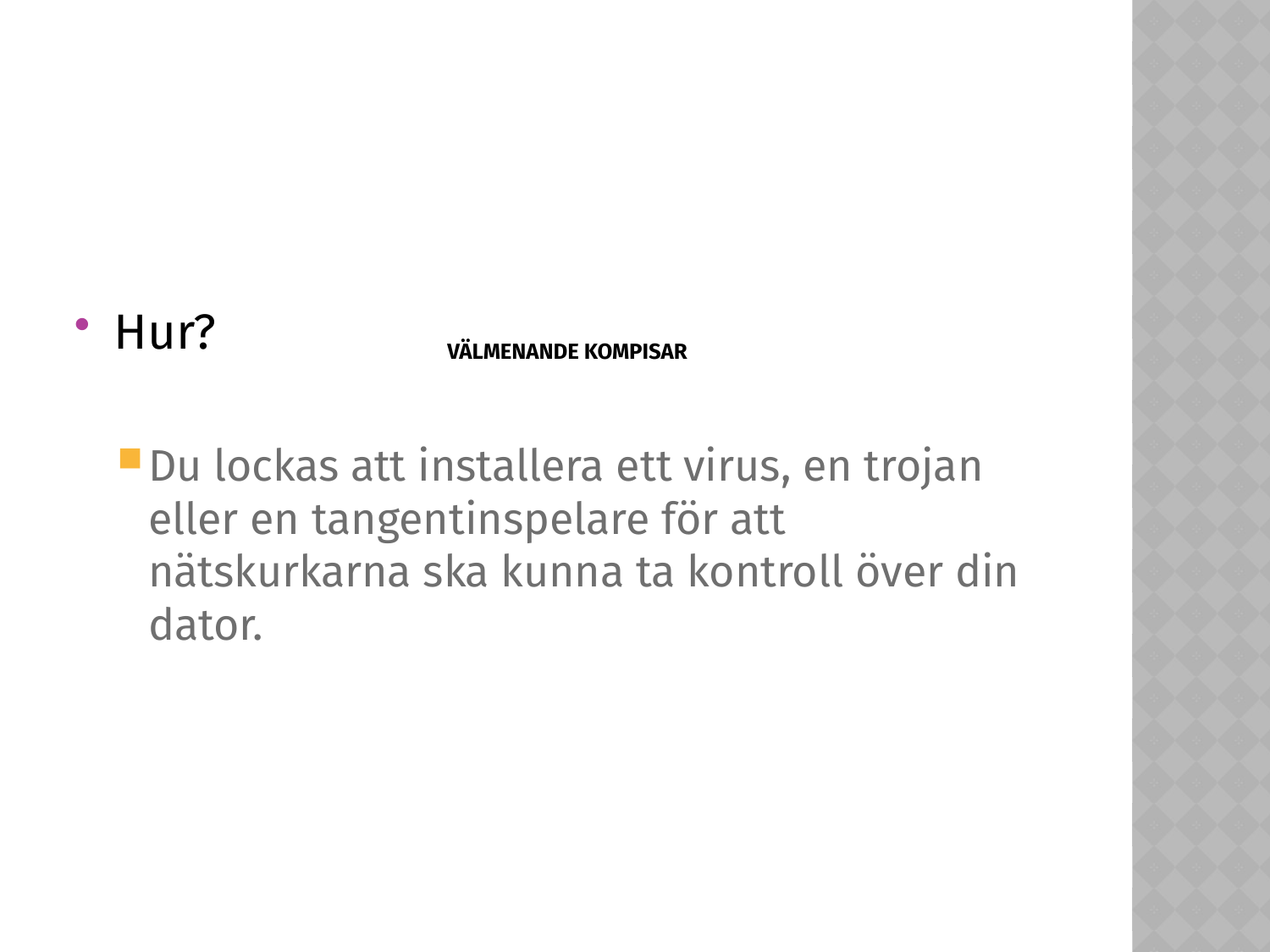

# Välmenande kompisar

Hur?

Du lockas att installera ett virus, en trojan eller en tangentinspelare för att nätskurkarna ska kunna ta kontroll över din dator.